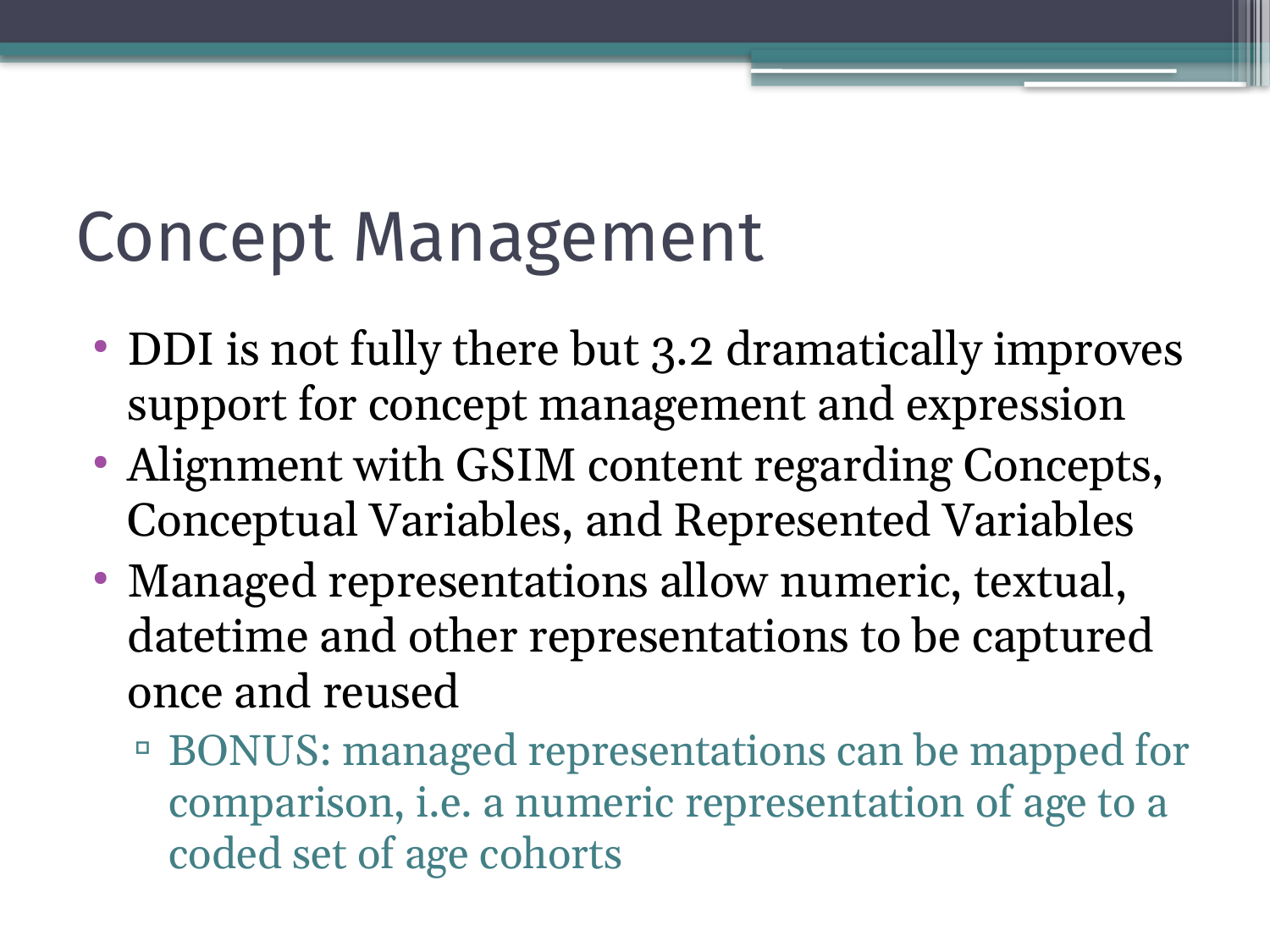

# Concept Management
DDI is not fully there but 3.2 dramatically improves support for concept management and expression
Alignment with GSIM content regarding Concepts, Conceptual Variables, and Represented Variables
Managed representations allow numeric, textual, datetime and other representations to be captured once and reused
BONUS: managed representations can be mapped for comparison, i.e. a numeric representation of age to a coded set of age cohorts